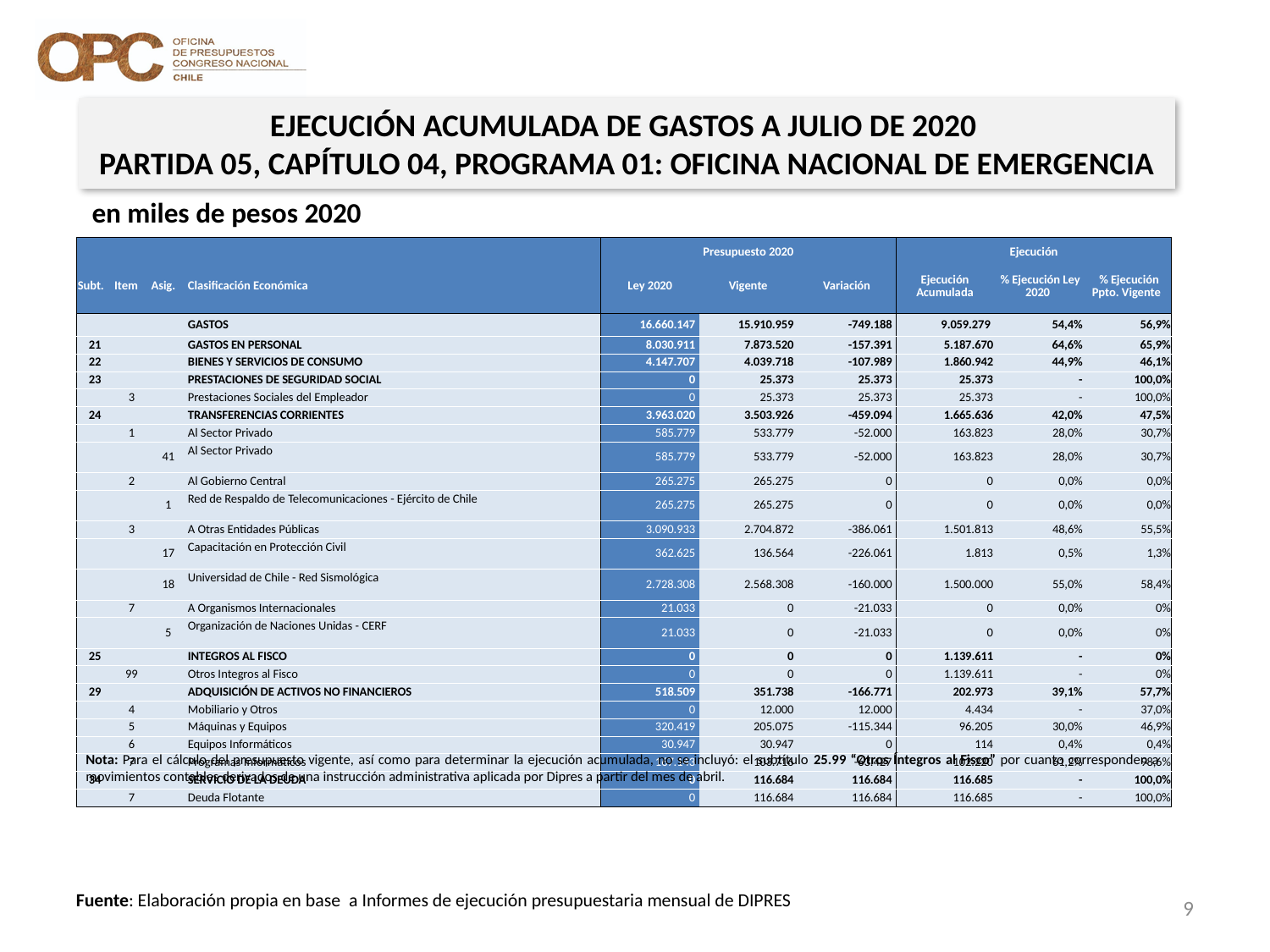

EJECUCIÓN ACUMULADA DE GASTOS A JULIO DE 2020
PARTIDA 05, CAPÍTULO 04, PROGRAMA 01: OFICINA NACIONAL DE EMERGENCIA
en miles de pesos 2020
|  |  |  |  | Presupuesto 2020 |  |  | Ejecución |  |  |
| --- | --- | --- | --- | --- | --- | --- | --- | --- | --- |
| Subt. | Item | Asig. | Clasificación Económica | Ley 2020 | Vigente | Variación | Ejecución Acumulada | % Ejecución Ley 2020 | % Ejecución Ppto. Vigente |
|  |  |  | GASTOS | 16.660.147 | 15.910.959 | -749.188 | 9.059.279 | 54,4% | 56,9% |
| 21 |  |  | GASTOS EN PERSONAL | 8.030.911 | 7.873.520 | -157.391 | 5.187.670 | 64,6% | 65,9% |
| 22 |  |  | BIENES Y SERVICIOS DE CONSUMO | 4.147.707 | 4.039.718 | -107.989 | 1.860.942 | 44,9% | 46,1% |
| 23 |  |  | PRESTACIONES DE SEGURIDAD SOCIAL | 0 | 25.373 | 25.373 | 25.373 | - | 100,0% |
|  | 3 |  | Prestaciones Sociales del Empleador | 0 | 25.373 | 25.373 | 25.373 | - | 100,0% |
| 24 |  |  | TRANSFERENCIAS CORRIENTES | 3.963.020 | 3.503.926 | -459.094 | 1.665.636 | 42,0% | 47,5% |
|  | 1 |  | Al Sector Privado | 585.779 | 533.779 | -52.000 | 163.823 | 28,0% | 30,7% |
|  |  | 41 | Al Sector Privado | 585.779 | 533.779 | -52.000 | 163.823 | 28,0% | 30,7% |
|  | 2 |  | Al Gobierno Central | 265.275 | 265.275 | 0 | 0 | 0,0% | 0,0% |
|  |  | 1 | Red de Respaldo de Telecomunicaciones - Ejército de Chile | 265.275 | 265.275 | 0 | 0 | 0,0% | 0,0% |
|  | 3 |  | A Otras Entidades Públicas | 3.090.933 | 2.704.872 | -386.061 | 1.501.813 | 48,6% | 55,5% |
|  |  | 17 | Capacitación en Protección Civil | 362.625 | 136.564 | -226.061 | 1.813 | 0,5% | 1,3% |
|  |  | 18 | Universidad de Chile - Red Sismológica | 2.728.308 | 2.568.308 | -160.000 | 1.500.000 | 55,0% | 58,4% |
|  | 7 |  | A Organismos Internacionales | 21.033 | 0 | -21.033 | 0 | 0,0% | 0% |
|  |  | 5 | Organización de Naciones Unidas - CERF | 21.033 | 0 | -21.033 | 0 | 0,0% | 0% |
| 25 |  |  | INTEGROS AL FISCO | 0 | 0 | 0 | 1.139.611 | - | 0% |
|  | 99 |  | Otros Integros al Fisco | 0 | 0 | 0 | 1.139.611 | - | 0% |
| 29 |  |  | ADQUISICIÓN DE ACTIVOS NO FINANCIEROS | 518.509 | 351.738 | -166.771 | 202.973 | 39,1% | 57,7% |
|  | 4 |  | Mobiliario y Otros | 0 | 12.000 | 12.000 | 4.434 | - | 37,0% |
|  | 5 |  | Máquinas y Equipos | 320.419 | 205.075 | -115.344 | 96.205 | 30,0% | 46,9% |
|  | 6 |  | Equipos Informáticos | 30.947 | 30.947 | 0 | 114 | 0,4% | 0,4% |
|  | 7 |  | Programas Informáticos | 167.143 | 103.716 | -63.427 | 102.220 | 61,2% | 98,6% |
| 34 |  |  | SERVICIO DE LA DEUDA | 0 | 116.684 | 116.684 | 116.685 | - | 100,0% |
|  | 7 |  | Deuda Flotante | 0 | 116.684 | 116.684 | 116.685 | - | 100,0% |
Nota: Para el cálculo del presupuesto vigente, así como para determinar la ejecución acumulada, no se incluyó: el subtítulo 25.99 “Otros Íntegros al Fisco” por cuanto corresponden a movimientos contables derivados de una instrucción administrativa aplicada por Dipres a partir del mes de abril.
9